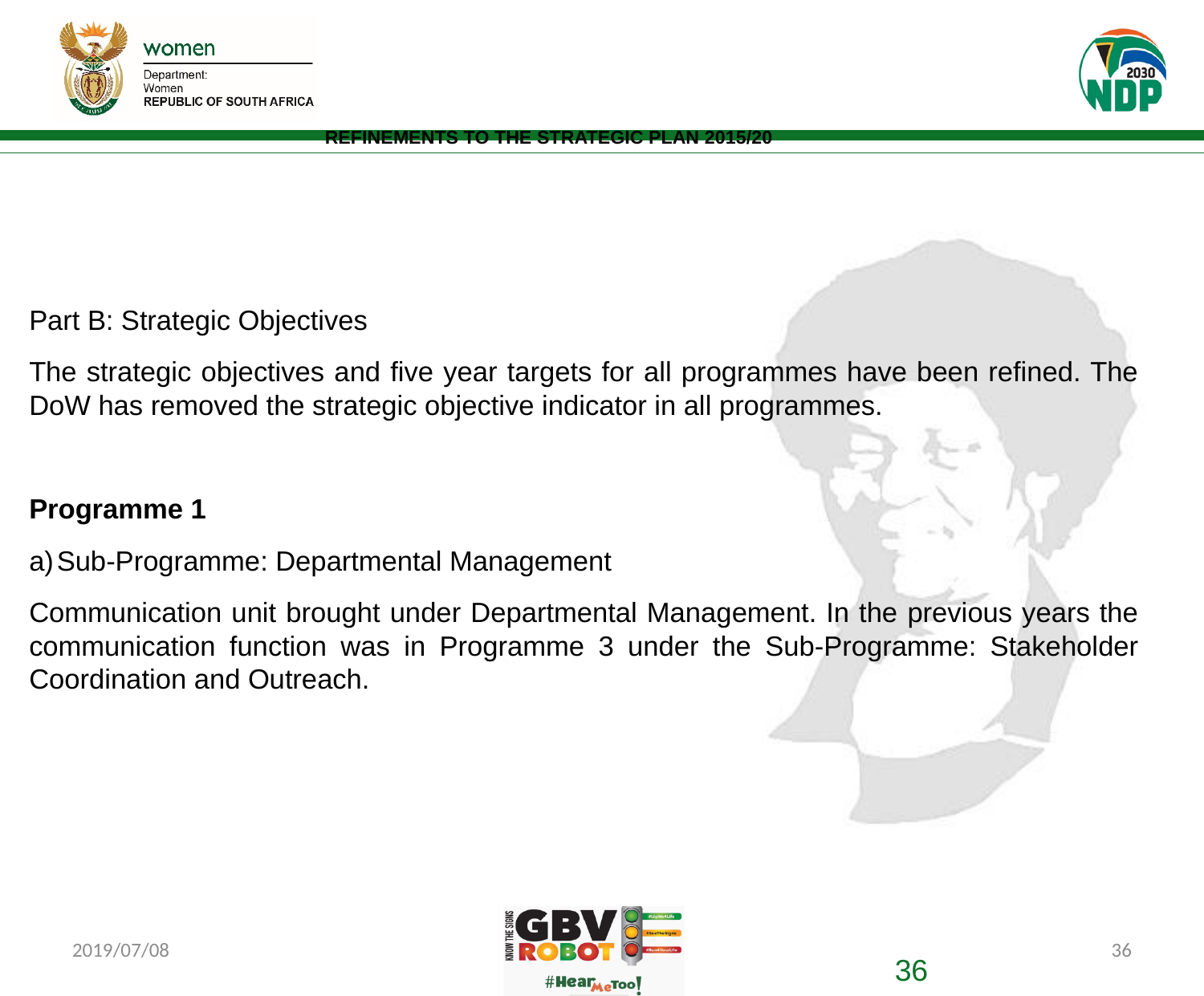

# REFINEMENTS TO THE STRATEGIC PLAN 2015/20

Part B: Strategic Objectives
The strategic objectives and five year targets for all programmes have been refined. The DoW has removed the strategic objective indicator in all programmes.

Programme 1
a)	Sub-Programme: Departmental Management
Communication unit brought under Departmental Management. In the previous years the communication function was in Programme 3 under the Sub-Programme: Stakeholder Coordination and Outreach.
2019/07/08
36